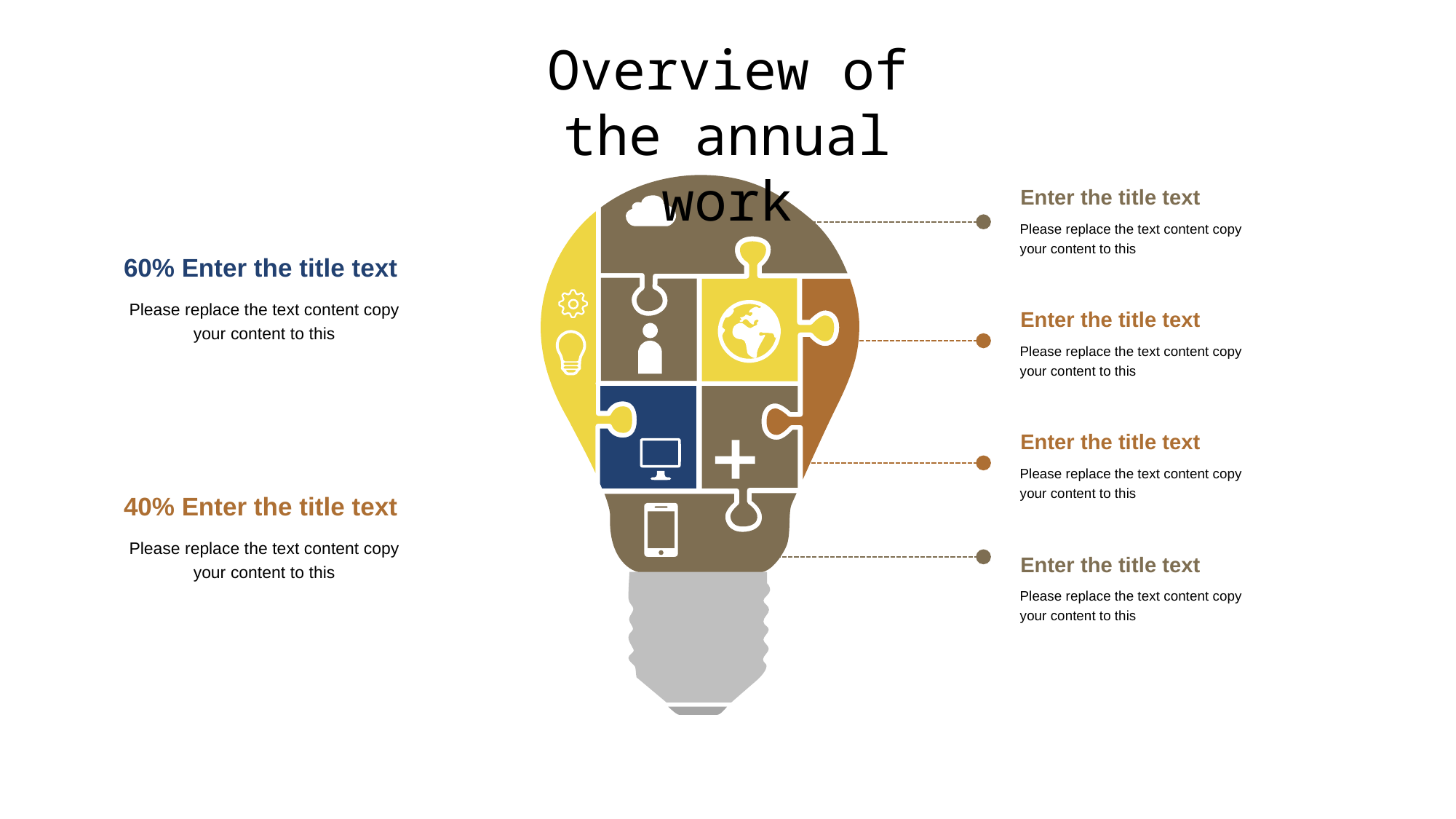

Overview of the annual work

Enter the title text
Please replace the text content copy your content to this
60% Enter the title text
Please replace the text content copy your content to this
Enter the title text
Please replace the text content copy your content to this
Enter the title text
Please replace the text content copy your content to this
40% Enter the title text
Please replace the text content copy your content to this
Enter the title text
Please replace the text content copy your content to this